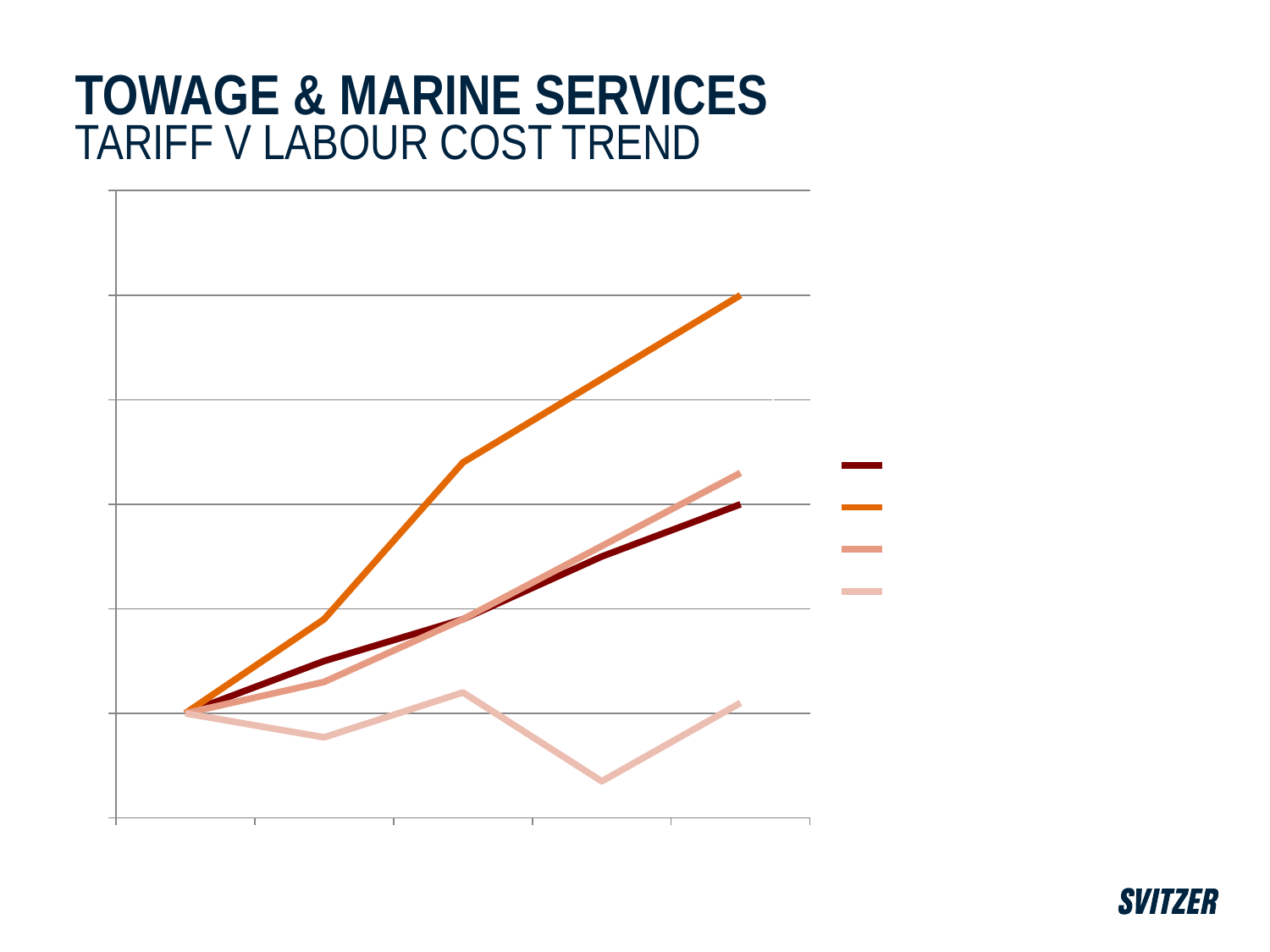

# Towage & Marine Services tariff v labour cost trend

[unsupported chart]

Productivity/Recruitment/Redundancy
Productivity/Recruitment/Redundancy